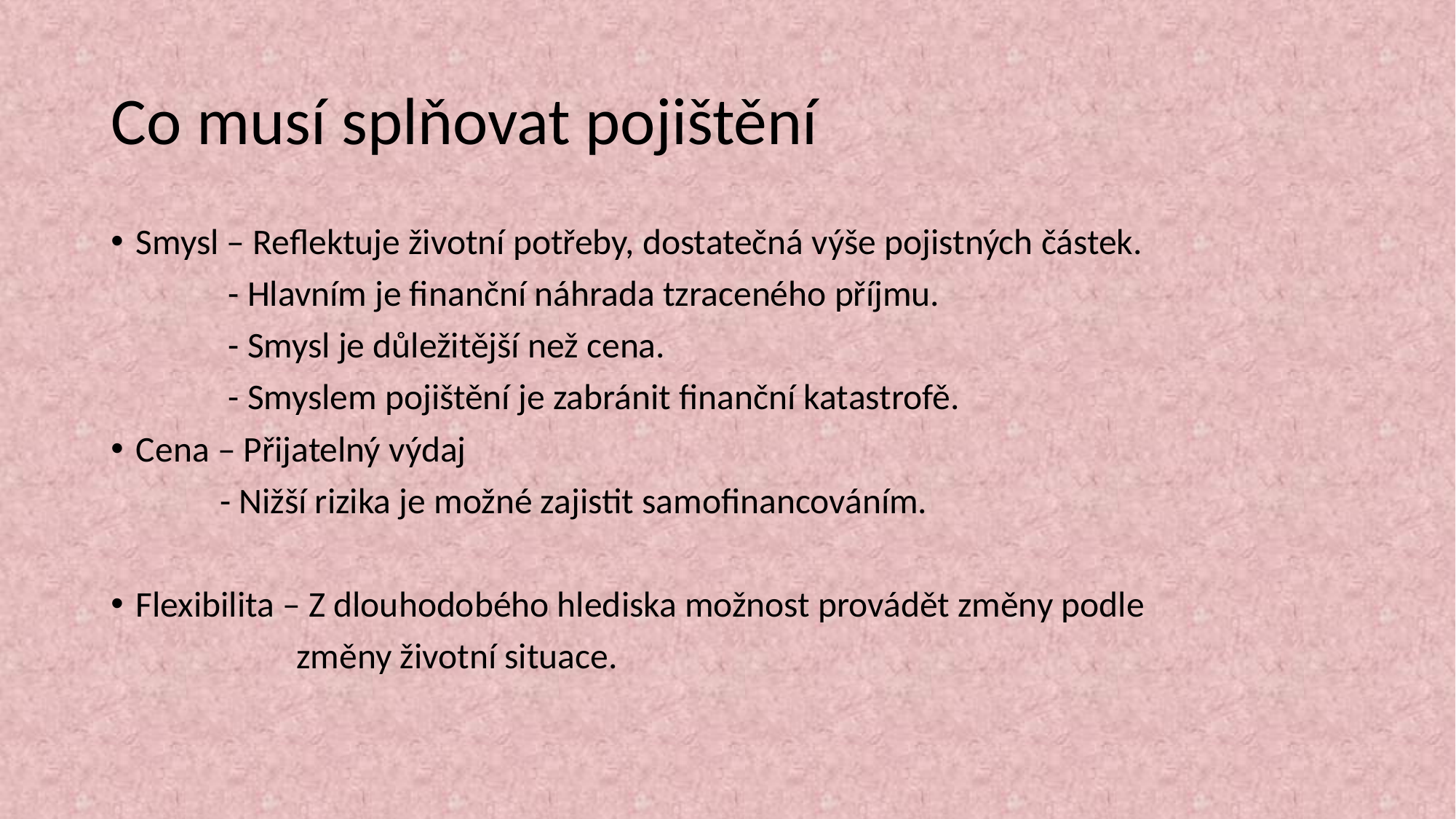

# Co musí splňovat pojištění
Smysl – Reflektuje životní potřeby, dostatečná výše pojistných částek.
	   - Hlavním je finanční náhrada tzraceného příjmu.
	   - Smysl je důležitější než cena.
	   - Smyslem pojištění je zabránit finanční katastrofě.
Cena – Přijatelný výdaj
	  - Nižší rizika je možné zajistit samofinancováním.

Flexibilita – Z dlouhodobého hlediska možnost provádět změny podle
		změny životní situace.